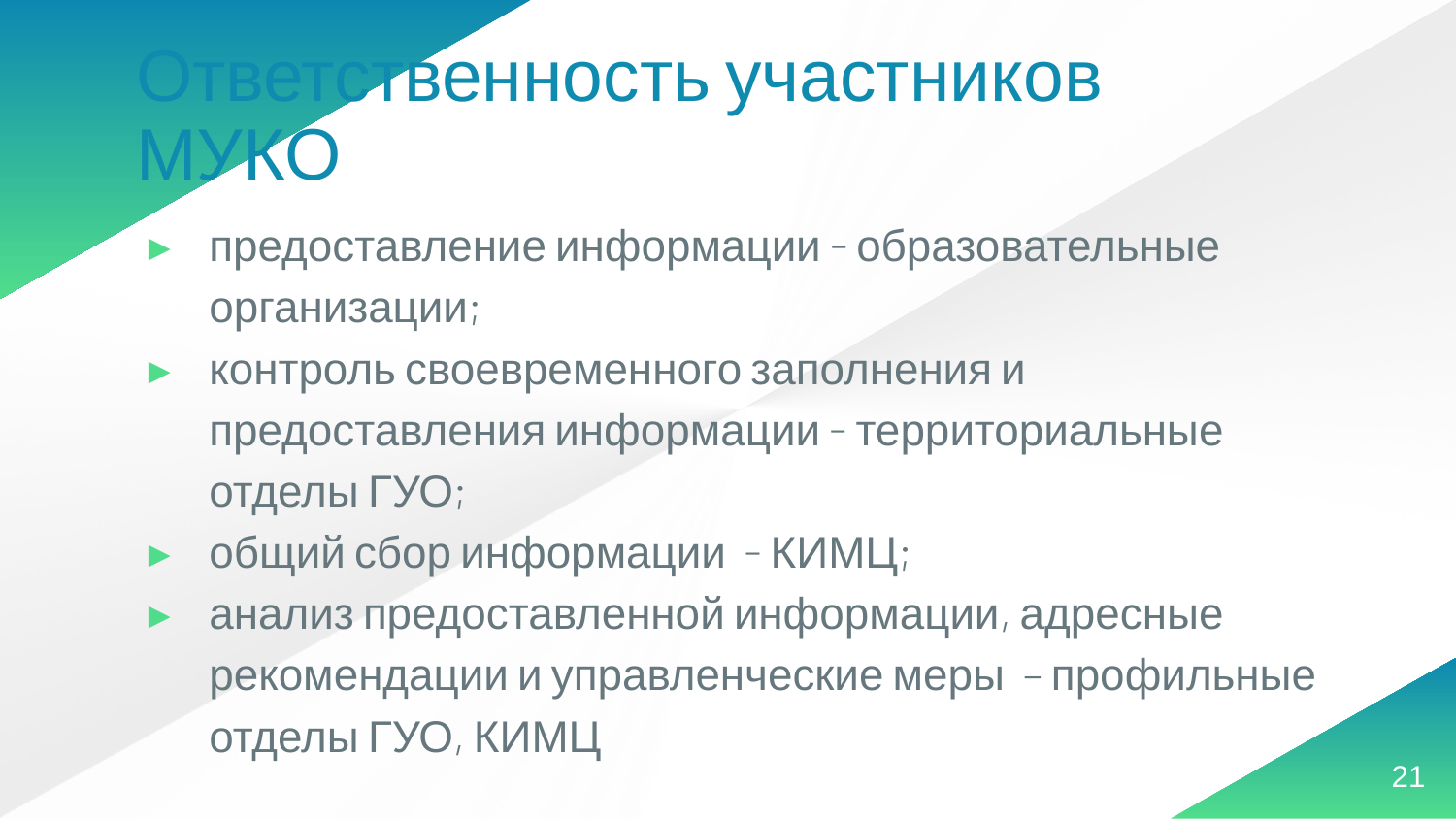

# Ответственность участников МУКО
предоставление информации - образовательные организации;
контроль своевременного заполнения и предоставления информации - территориальные отделы ГУО;
общий сбор информации  - КИМЦ;
анализ предоставленной информации, адресные рекомендации и управленческие меры  – профильные отделы ГУО, КИМЦ

21